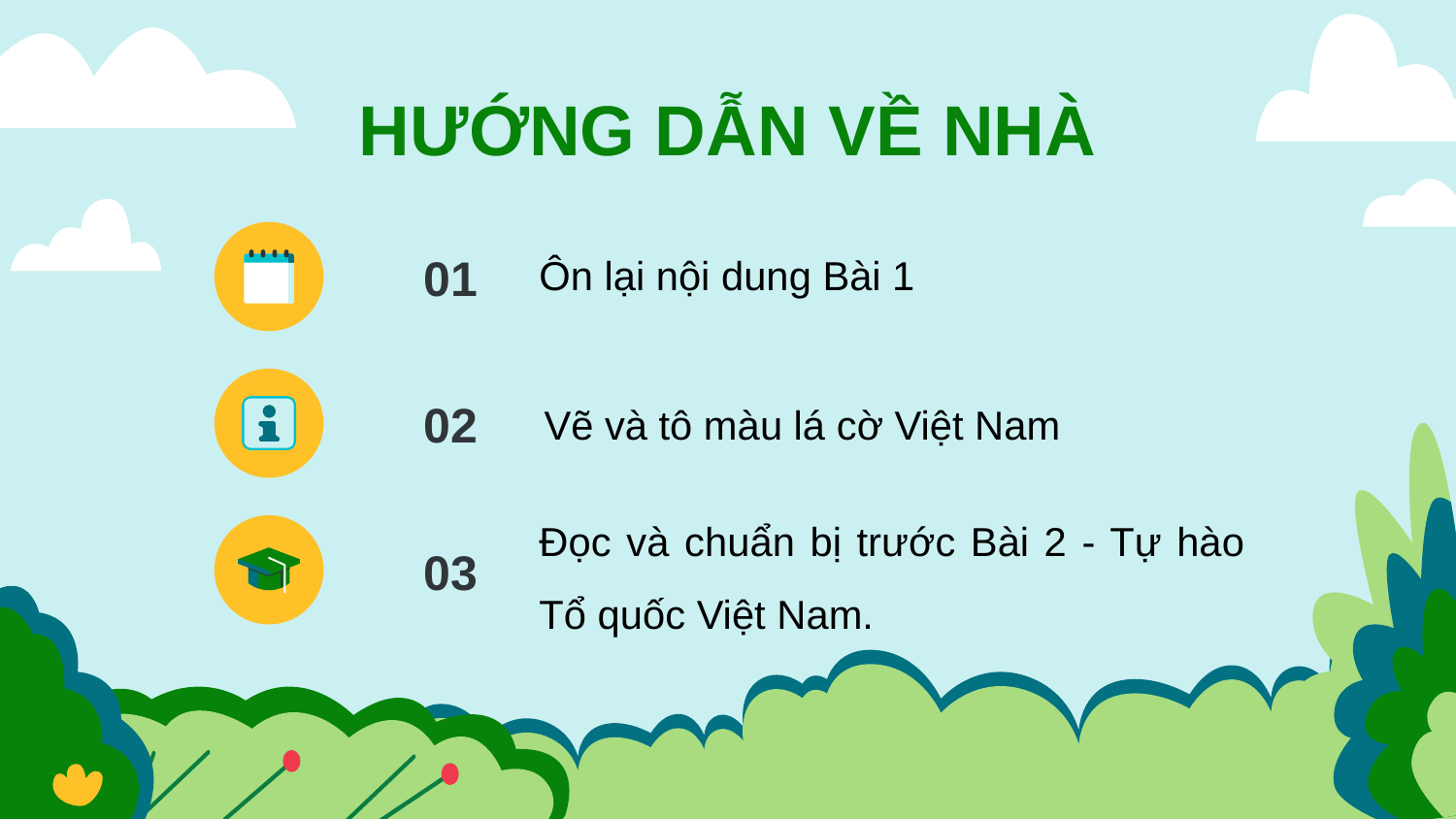

# HƯỚNG DẪN VỀ NHÀ

01
Ôn lại nội dung Bài 1

02
Vẽ và tô màu lá cờ Việt Nam

Đọc và chuẩn bị trước Bài 2 - Tự hào Tổ quốc Việt Nam.

03